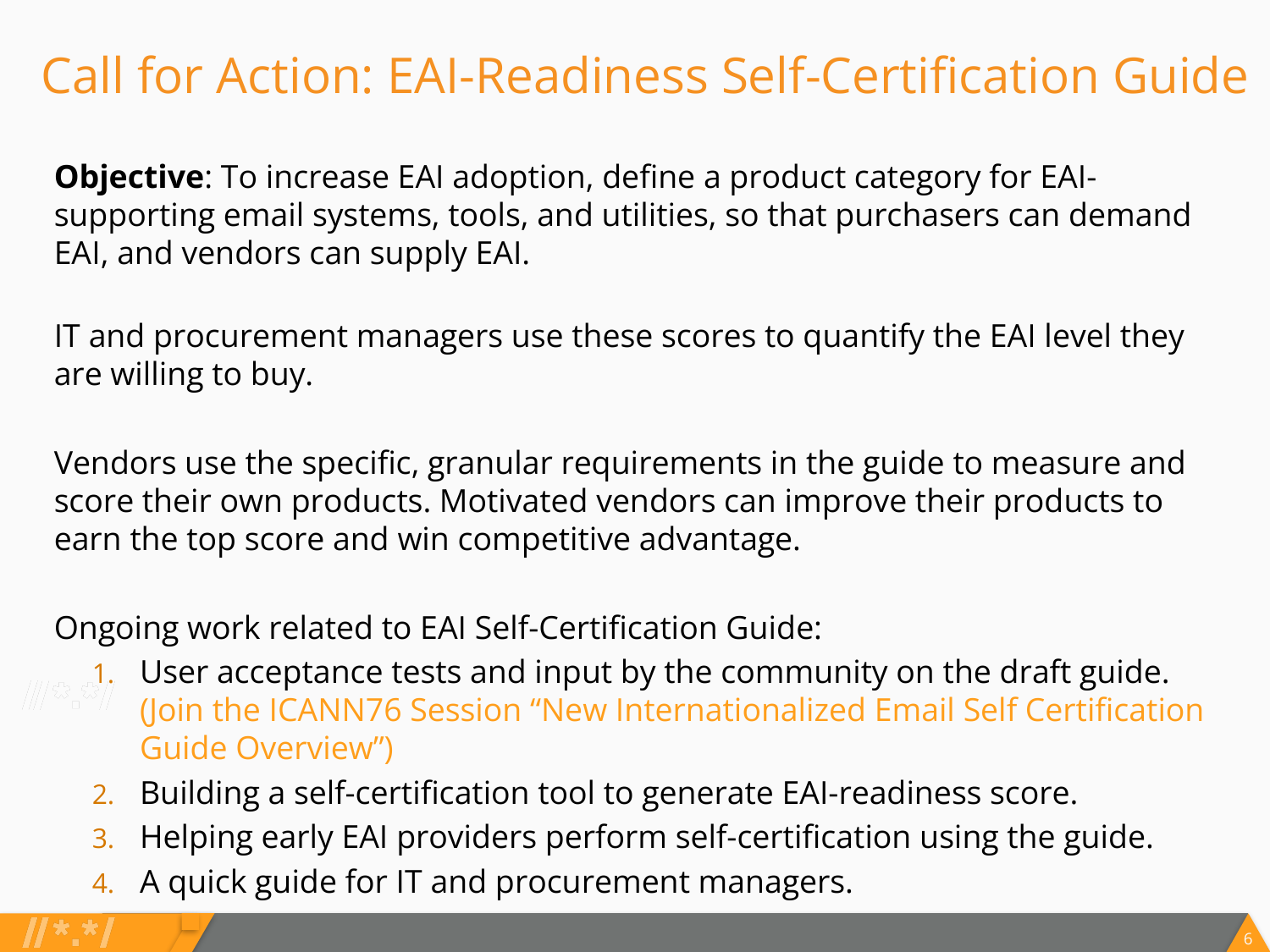

# Call for Action: EAI-Readiness Self-Certification Guide
Objective: To increase EAI adoption, define a product category for EAI-supporting email systems, tools, and utilities, so that purchasers can demand EAI, and vendors can supply EAI.
IT and procurement managers use these scores to quantify the EAI level they are willing to buy.

Vendors use the specific, granular requirements in the guide to measure and score their own products. Motivated vendors can improve their products to earn the top score and win competitive advantage.

Ongoing work related to EAI Self-Certification Guide:
User acceptance tests and input by the community on the draft guide. (Join the ICANN76 Session “New Internationalized Email Self Certification Guide Overview”)
Building a self-certification tool to generate EAI-readiness score.
Helping early EAI providers perform self-certification using the guide.
A quick guide for IT and procurement managers.